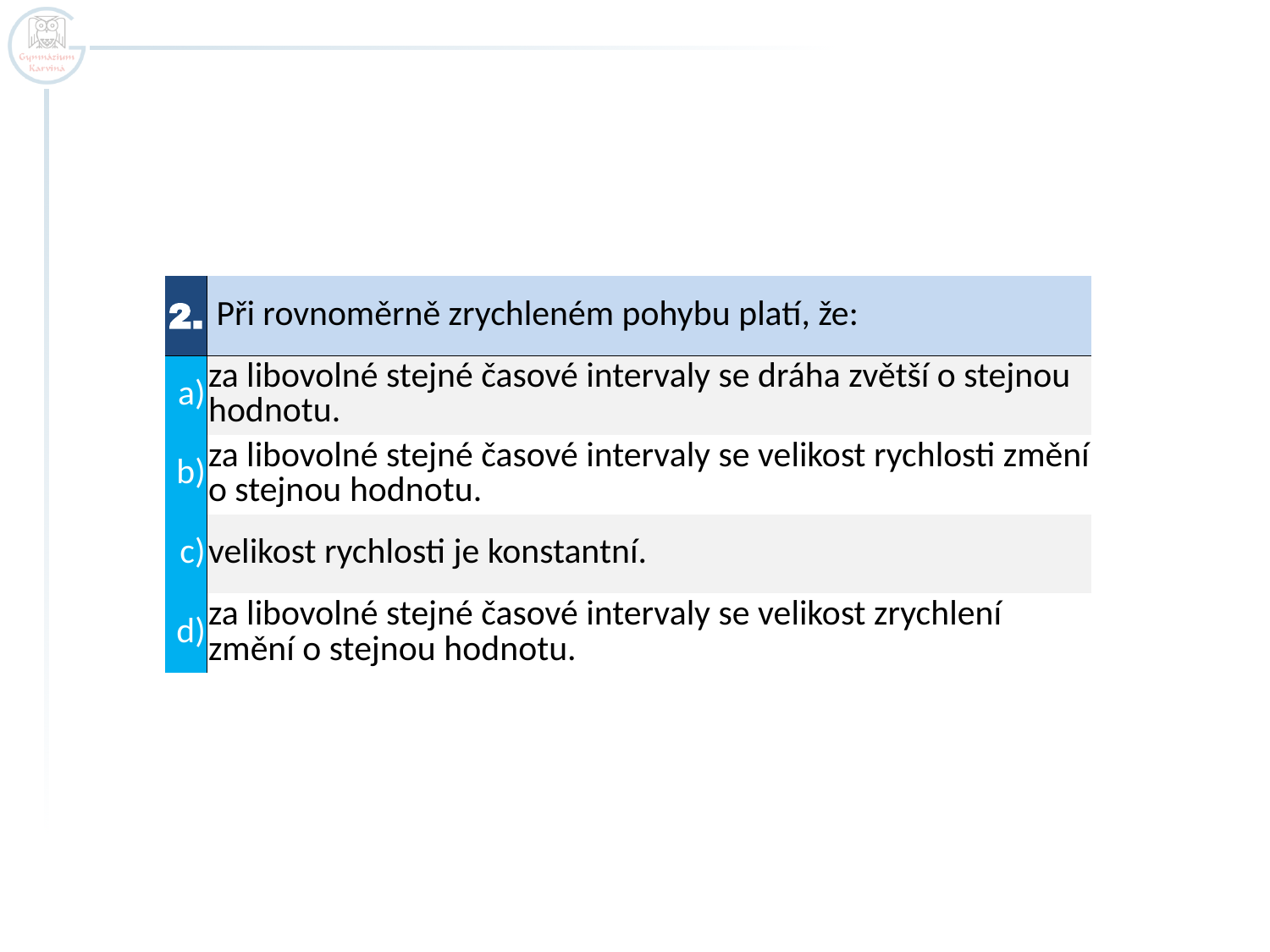

| 2. | Při rovnoměrně zrychleném pohybu platí, že: |
| --- | --- |
| a) | za libovolné stejné časové intervaly se dráha zvětší o stejnou hodnotu. |
| b) | za libovolné stejné časové intervaly se velikost rychlosti změní o stejnou hodnotu. |
| c) | velikost rychlosti je konstantní. |
| d) | za libovolné stejné časové intervaly se velikost zrychlení změní o stejnou hodnotu. |